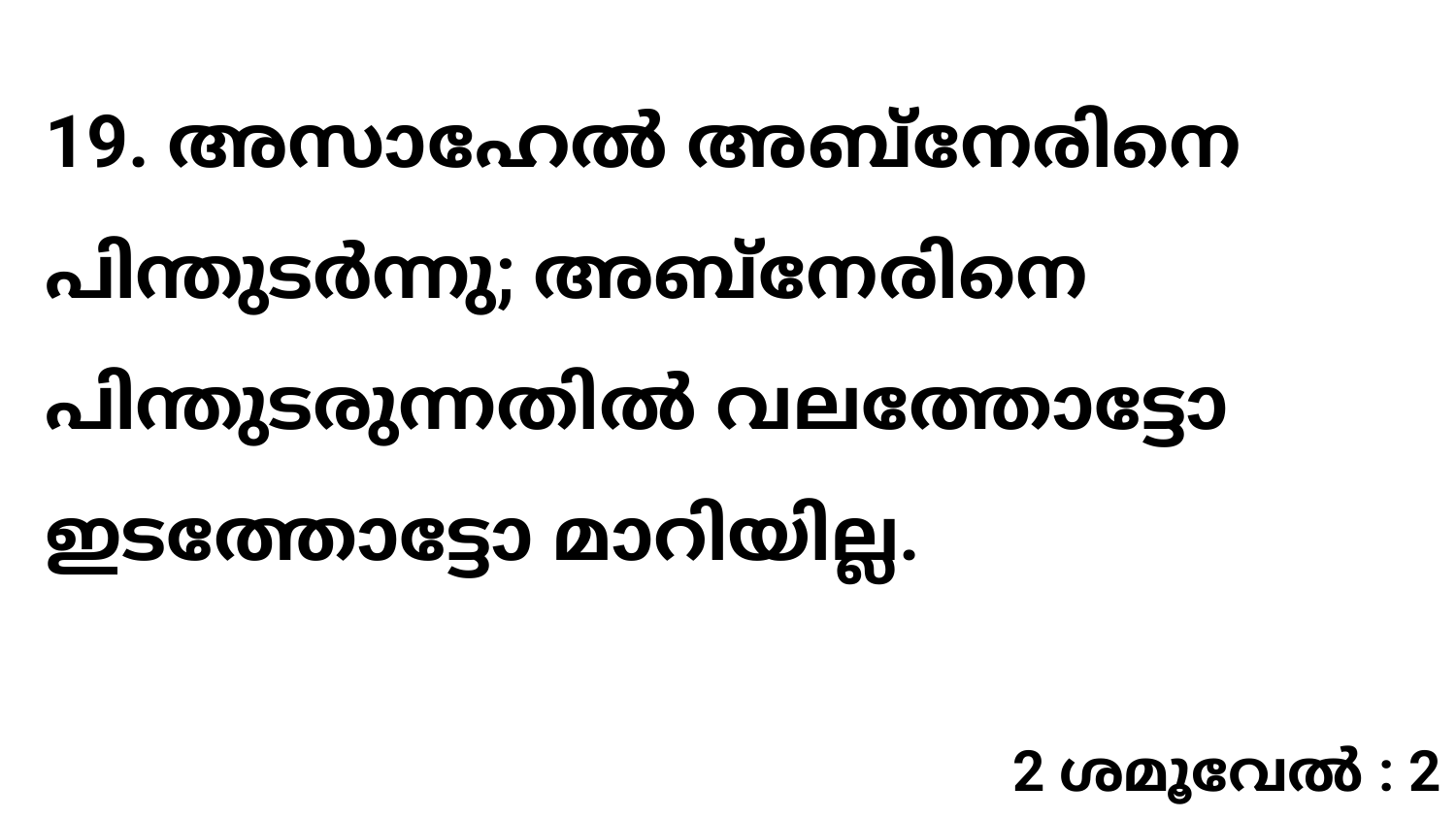

19. അസാഹേൽ അബ്നേരിനെ പിന്തുടർന്നു; അബ്നേരിനെ പിന്തുടരുന്നതിൽ വലത്തോട്ടോ ഇടത്തോട്ടോ മാറിയില്ല.
2 ശമൂവേൽ : 2